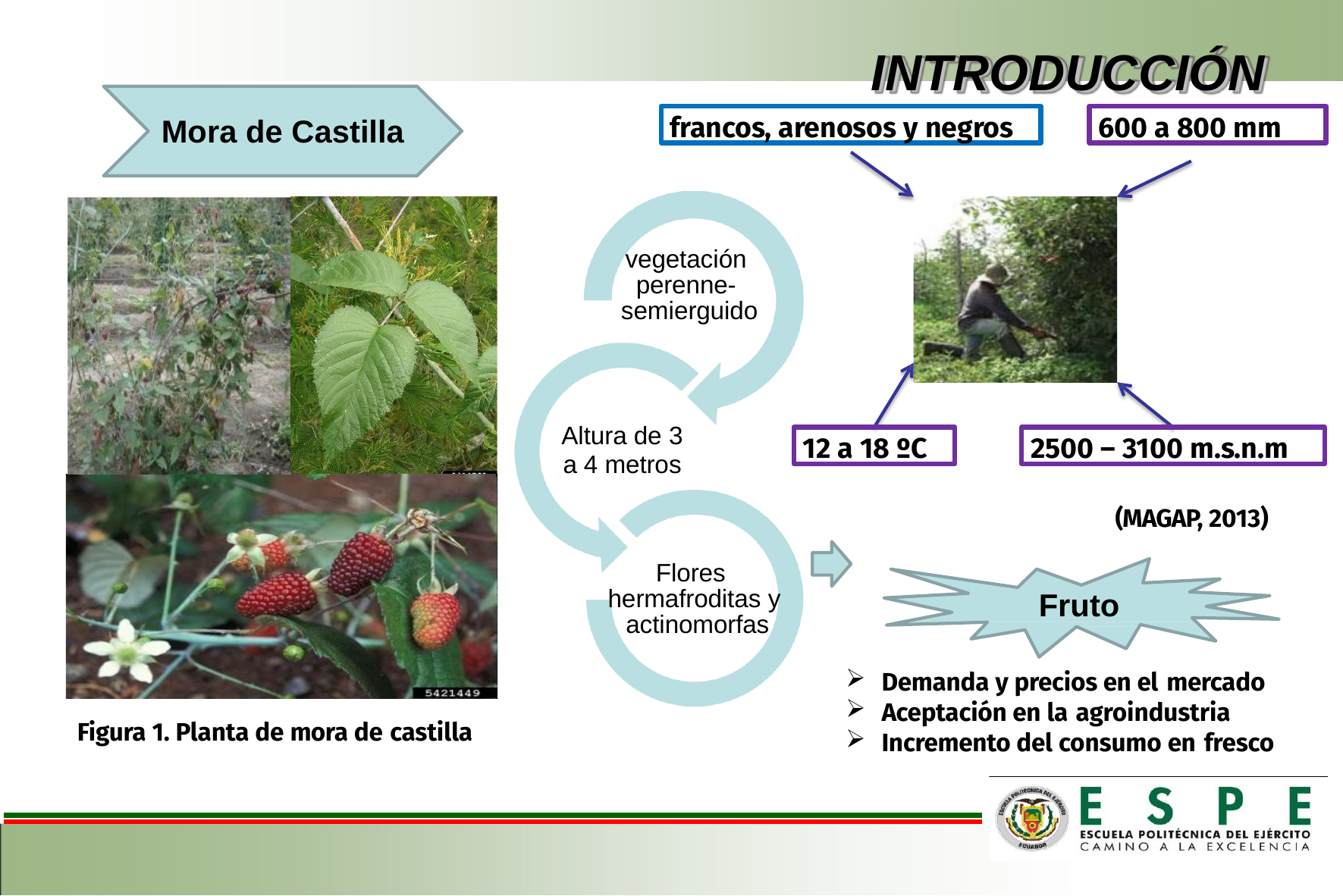

# INTRODUCCIÓN

francos, arenosos y negros
600 a 800 mm
Mora de Castilla

vegetación  perenne-  semierguido

Altura de 3
a 4 metros
12 a 18 ºC
2500 – 3100 m.s.n.m

(MAGAP, 2013)

Flores  hermafroditas y  actinomorfas
Fruto
Demanda y precios en el mercado
Aceptación en la agroindustria
Incremento del consumo en fresco
Figura 1. Planta de mora de castilla